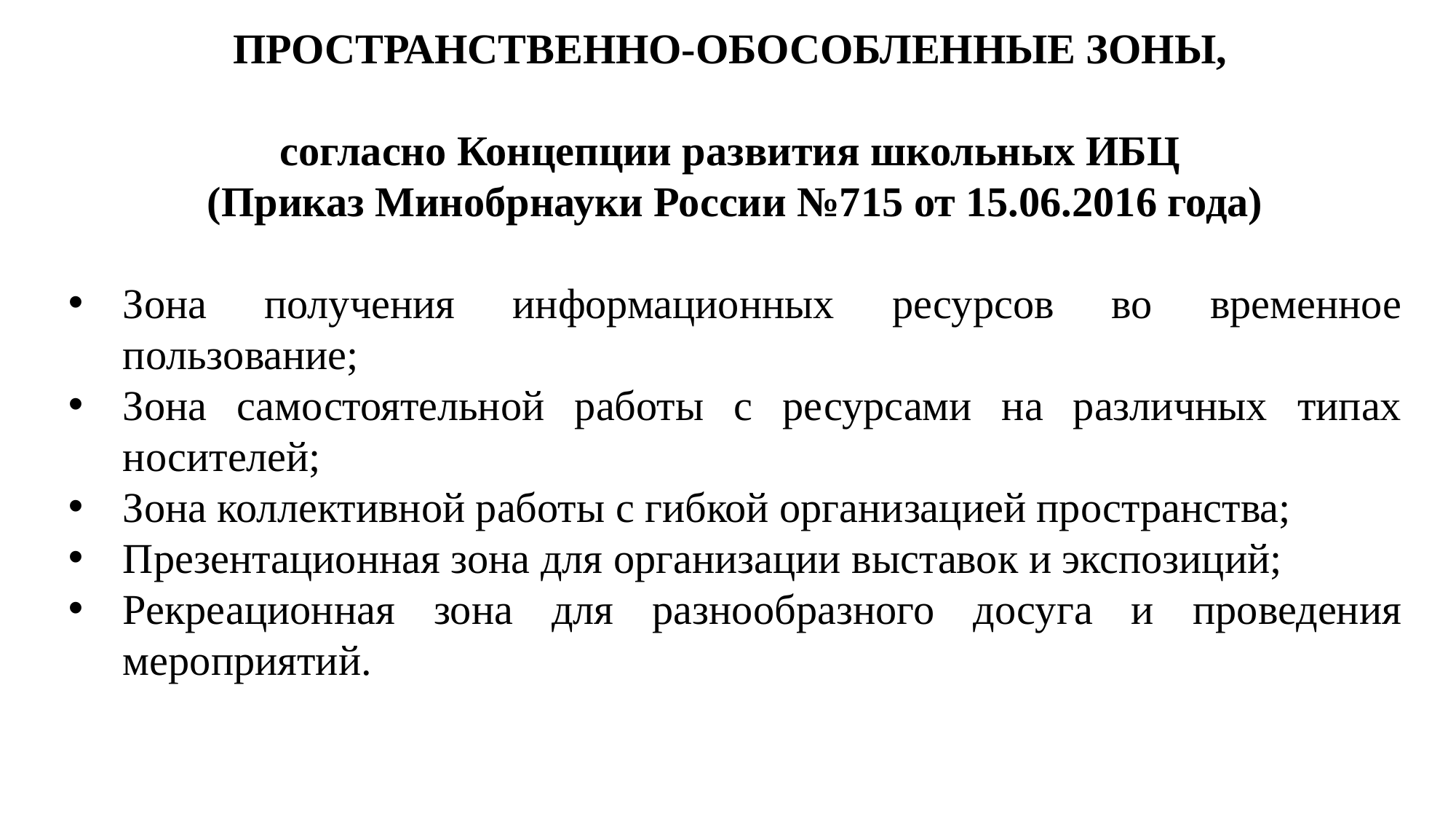

ПРОСТРАНСТВЕННО-ОБОСОБЛЕННЫЕ ЗОНЫ,

согласно Концепции развития школьных ИБЦ
(Приказ Минобрнауки России №715 от 15.06.2016 года)

Зона получения информационных ресурсов во временное пользование;
Зона самостоятельной работы с ресурсами на различных типах носителей;
Зона коллективной работы с гибкой организацией пространства;
Презентационная зона для организации выставок и экспозиций;
Рекреационная зона для разнообразного досуга и проведения мероприятий.